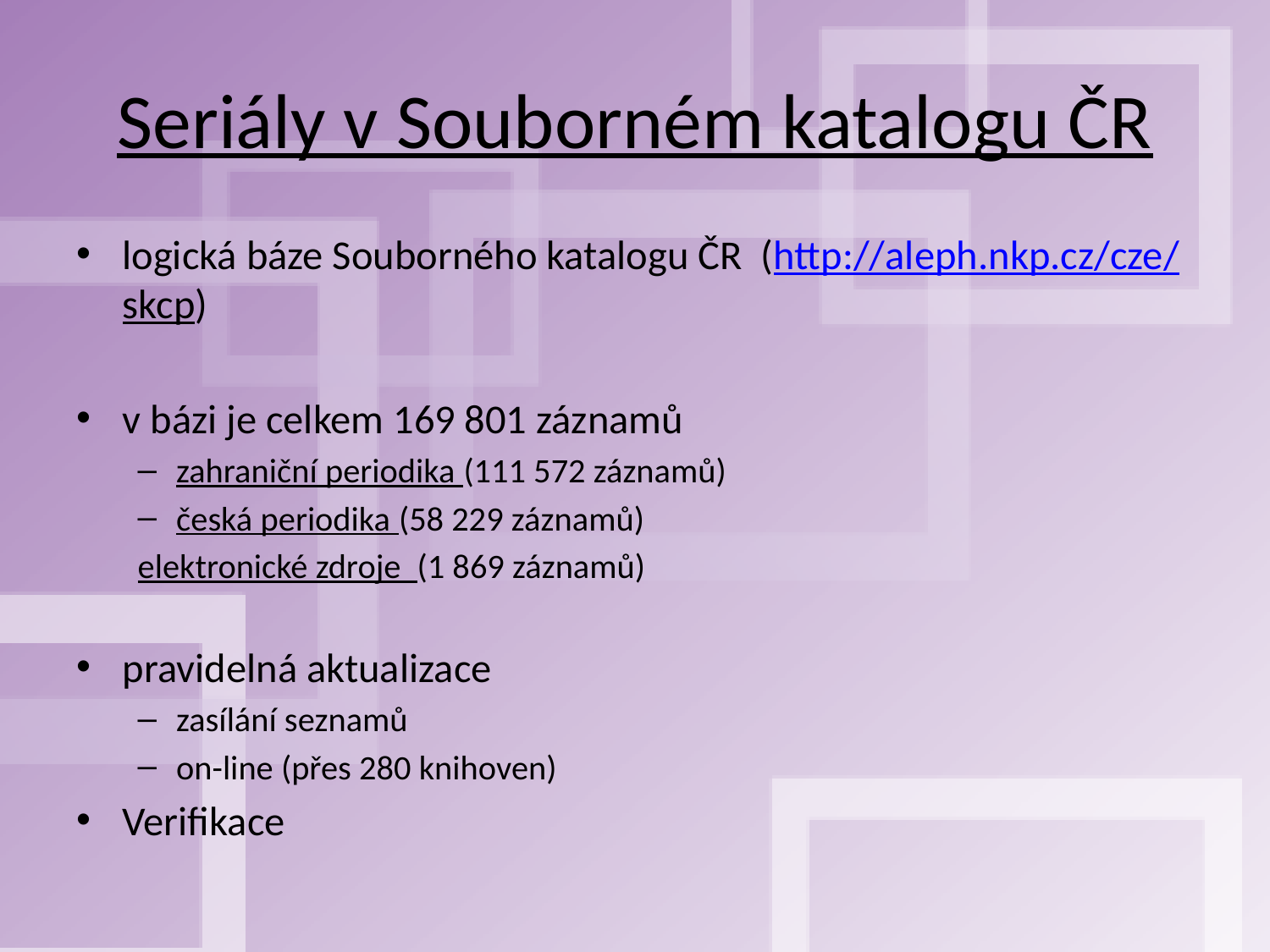

# Seriály v Souborném katalogu ČR
logická báze Souborného katalogu ČR  (http://aleph.nkp.cz/cze/skcp)

v bázi je celkem 169 801 záznamů
zahraniční periodika (111 572 záznamů)
česká periodika (58 229 záznamů)
		elektronické zdroje  (1 869 záznamů)

pravidelná aktualizace
zasílání seznamů
on-line (přes 280 knihoven)
Verifikace